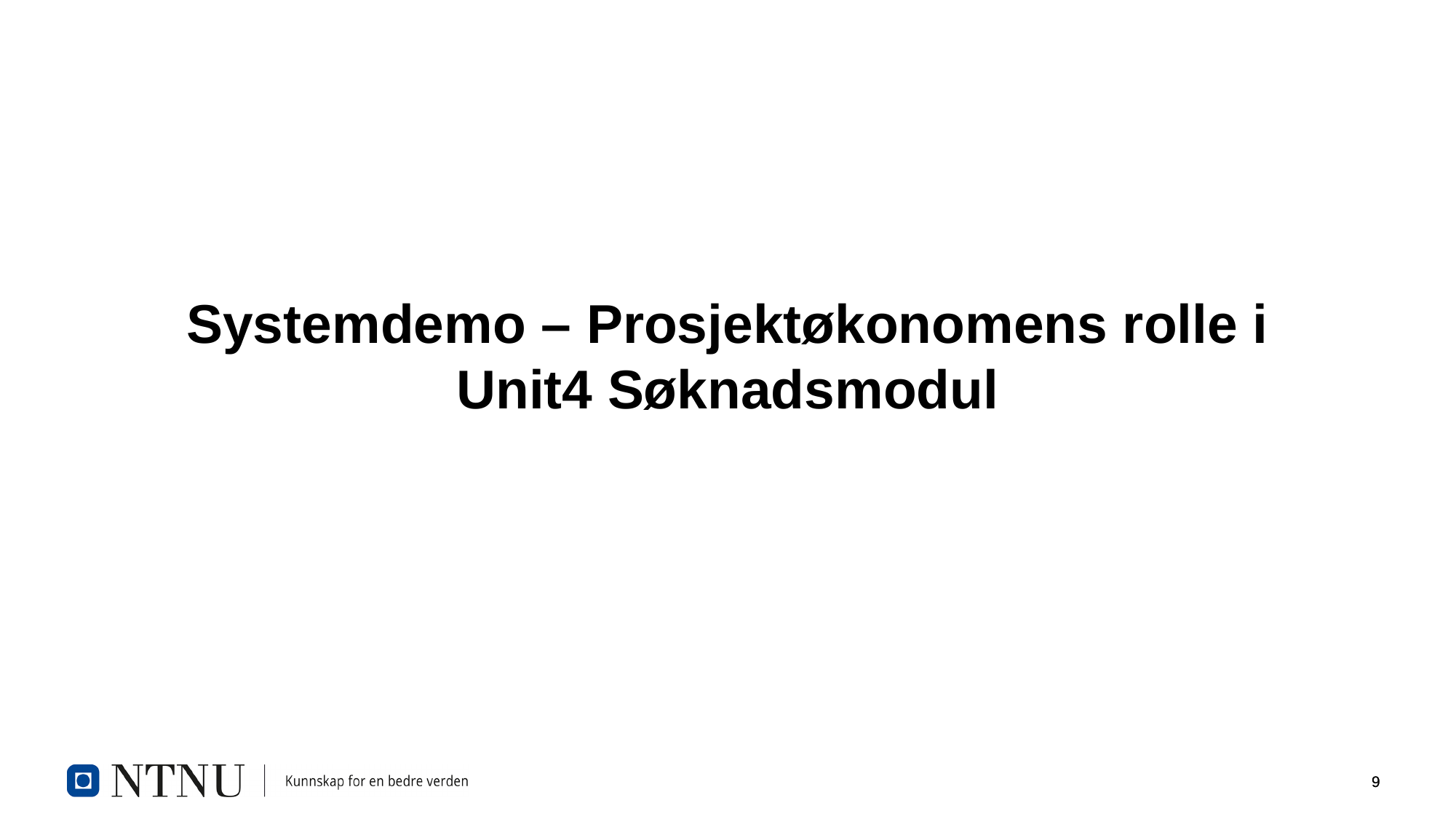

Systemdemo – Prosjektøkonomens rolle i Unit4 Søknadsmodul